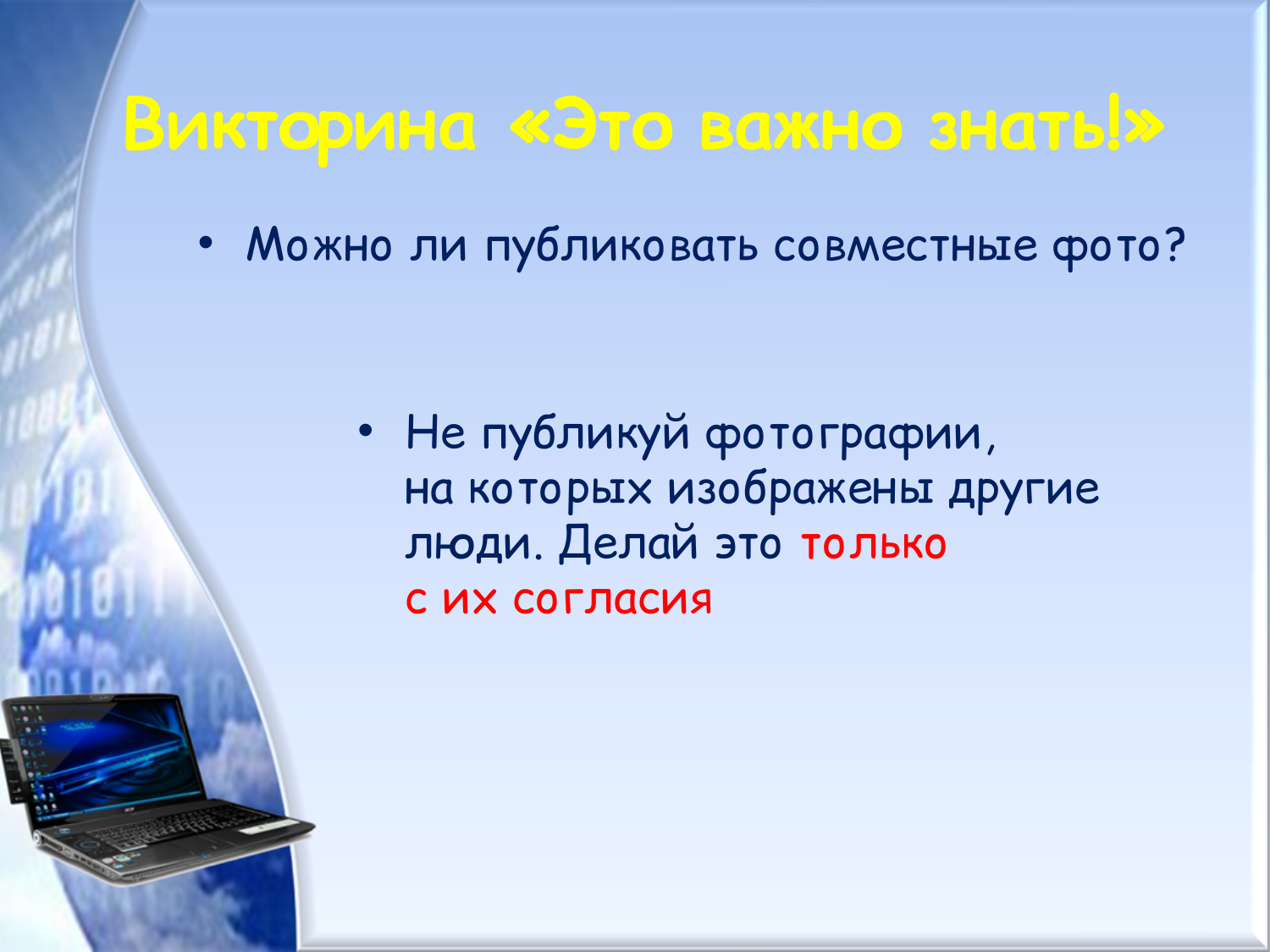

# Викторина «Это важно знать!»
Можно ли публиковать совместные фото?
Не публикуй фотографии, на которых изображены другие люди. Делай это только с их согласия